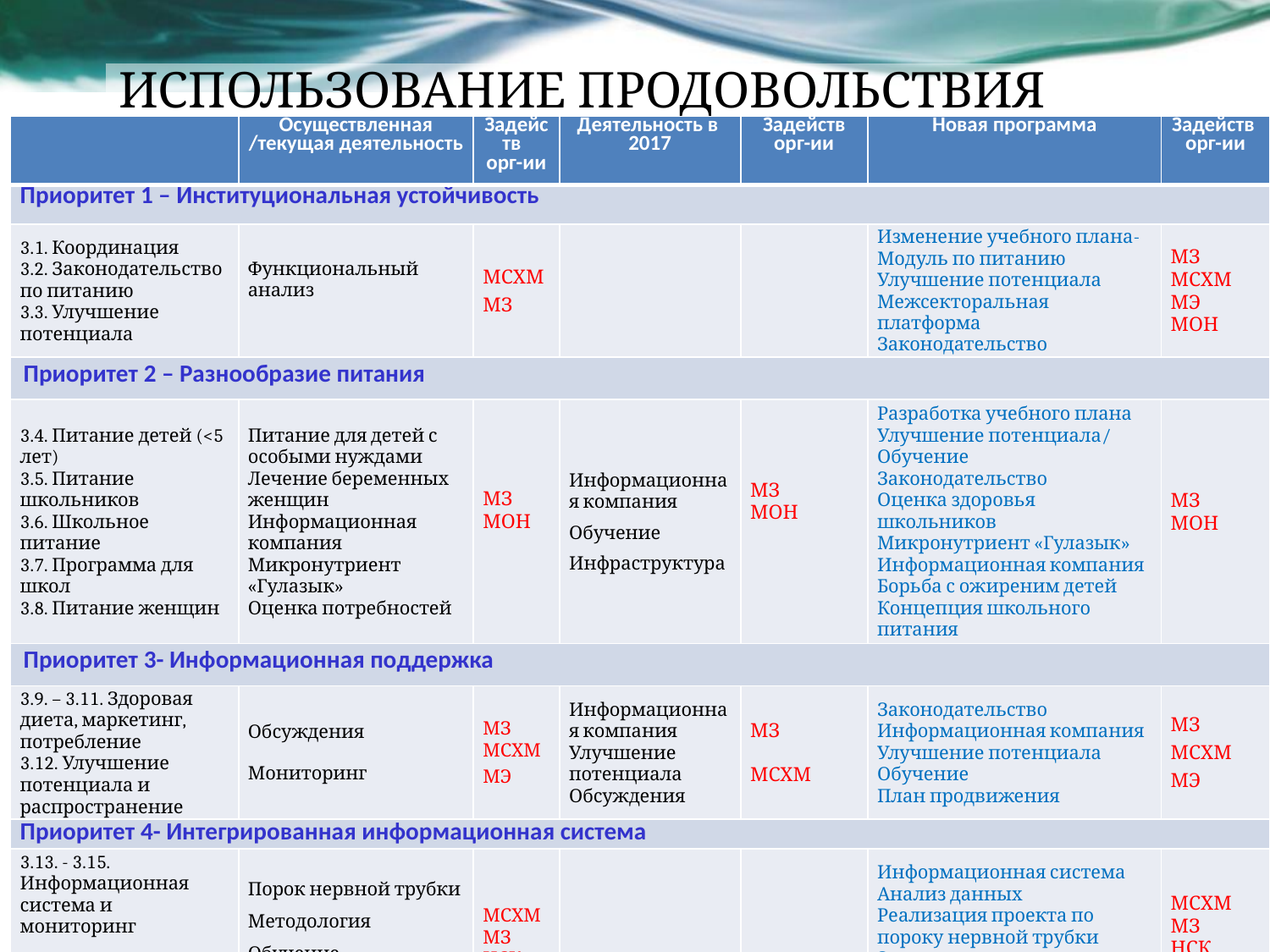

# ИСПОЛЬЗОВАНИЕ ПРОДОВОЛЬСТВИЯ
|  | Осуществленная /текущая деятельность | Задейств орг-ии | Деятельность в 2017 | Задейств орг-ии | Новая программа | Задейств орг-ии |
| --- | --- | --- | --- | --- | --- | --- |
| Приоритет 1 – Институциональная устойчивость |  |  |  |  |  |  |
| 3.1. Координация 3.2. Законодательство по питанию 3.3. Улучшение потенциала | Функциональный анализ | МСХМ МЗ |  |  | Изменение учебного плана- Модуль по питанию Улучшение потенциала Межсекторальная платформа Законодательство | МЗ МСХМ МЭ МОН |
| Приоритет 2 – Разнообразие питания |  |  |  |  |  |  |
| 3.4. Питание детей (<5 лет) 3.5. Питание школьников 3.6. Школьное питание 3.7. Программа для школ 3.8. Питание женщин | Питание для детей с особыми нуждами Лечение беременных женщин Информационная компания Микронутриент «Гулазык» Оценка потребностей | МЗ МОН | Информационная компания Обучение Инфраструктура | МЗ МОН | Разработка учебного плана Улучшение потенциала/ Обучение Законодательство Оценка здоровья школьников Микронутриент «Гулазык» Информационная компания Борьба с ожиреним детей Концепция школьного питания | МЗ МОН |
| Приоритет 3- Информационная поддержка |  |  |  |  |  |  |
| 3.9. – 3.11. Здоровая диета, маркетинг, потребление 3.12. Улучшение потенциала и распространение | Обсуждения Мониторинг | МЗ МСХМ МЭ | Информационная компания Улучшение потенциала Обсуждения | МЗ МСХМ | Законодательство Информационная компания Улучшение потенциала Обучение План продвижения | МЗ МСХМ МЭ |
| Приоритет 4- Интегрированная информационная система |  |  |  |  |  |  |
| 3.13. - 3.15. Информационная система и мониторинг 3.16. Система мониторинга порока нервной трубки | Порок нервной трубки Методология Обучение Обмен знаниями | МСХМ МЗ НСК |  |  | Информационная система Анализ данных Реализация проекта по пороку нервной трубки Законодательство Обмен знаниями Программное обеспечение | МСХМ МЗ НСК ГТС |